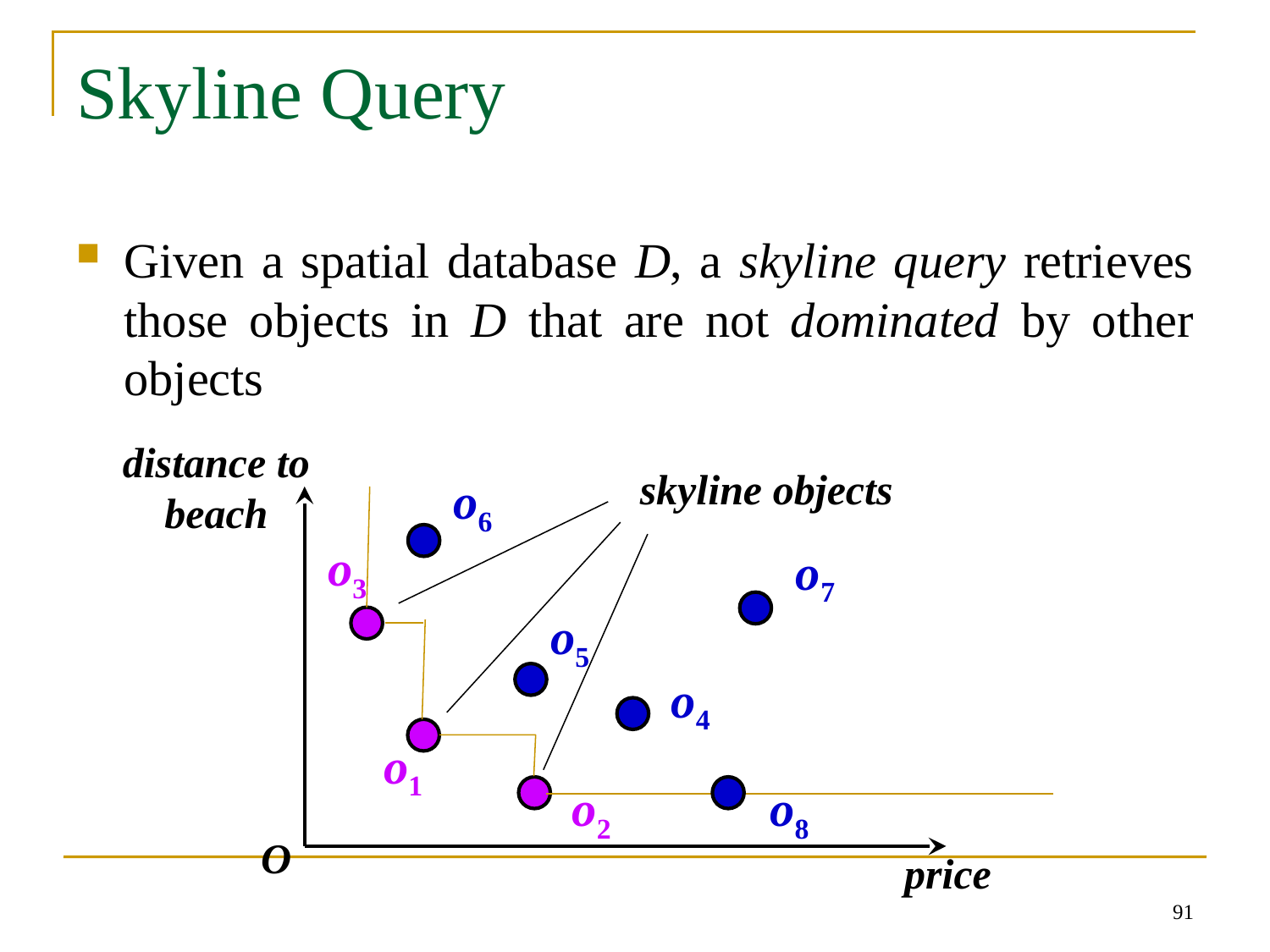

# Skyline Query
Given a spatial database D, a skyline query retrieves those objects in D that are not dominated by other objects
distance to beach
skyline objects
o6

o3
o7

o5

o4

o1
o2
o8

O
price
91